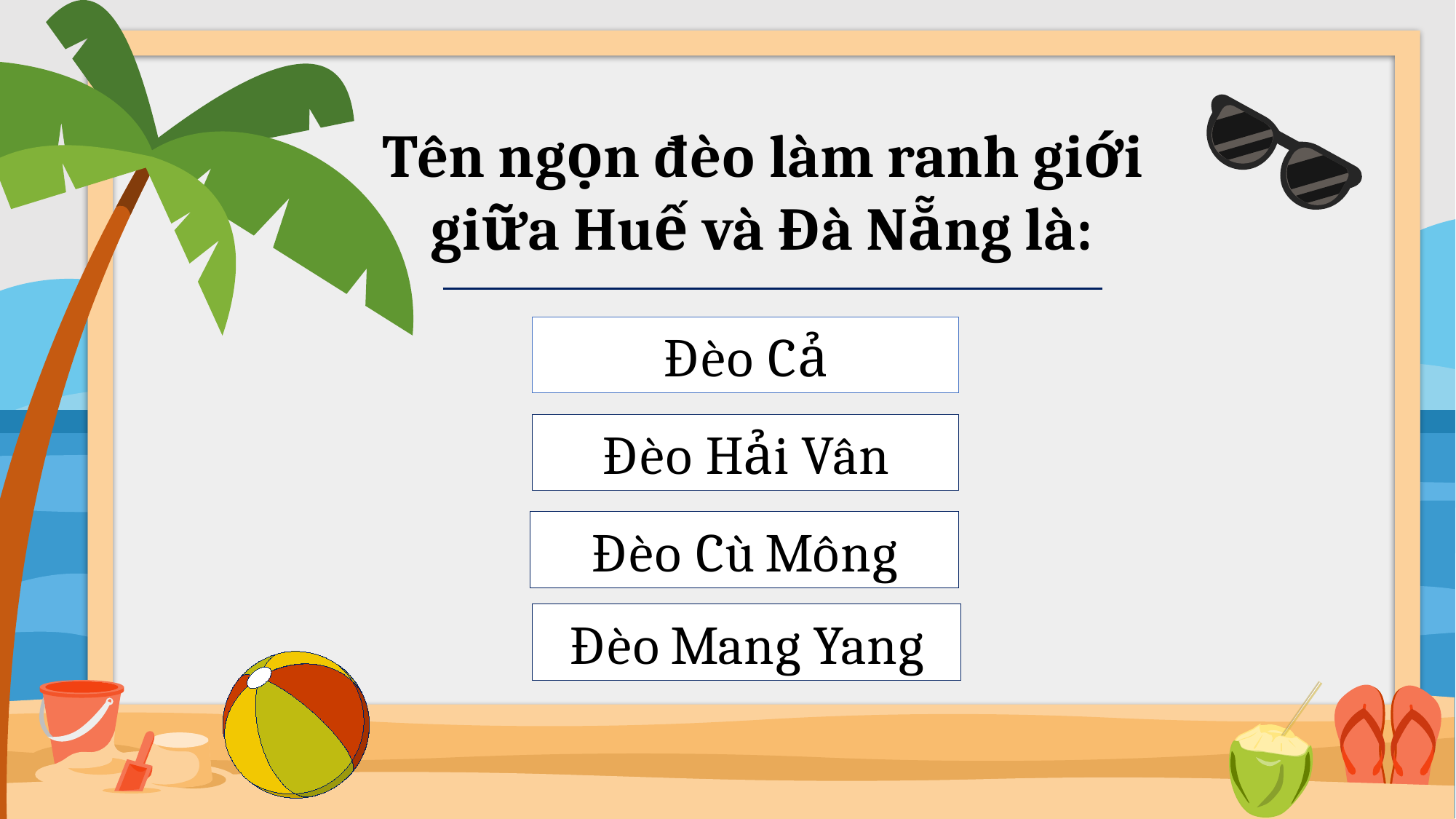

Tên ngọn đèo làm ranh giới giữa Huế và Đà Nẵng là:

Đèo Cả
Đèo Hải Vân
Đèo Cù Mông
Đèo Mang Yang